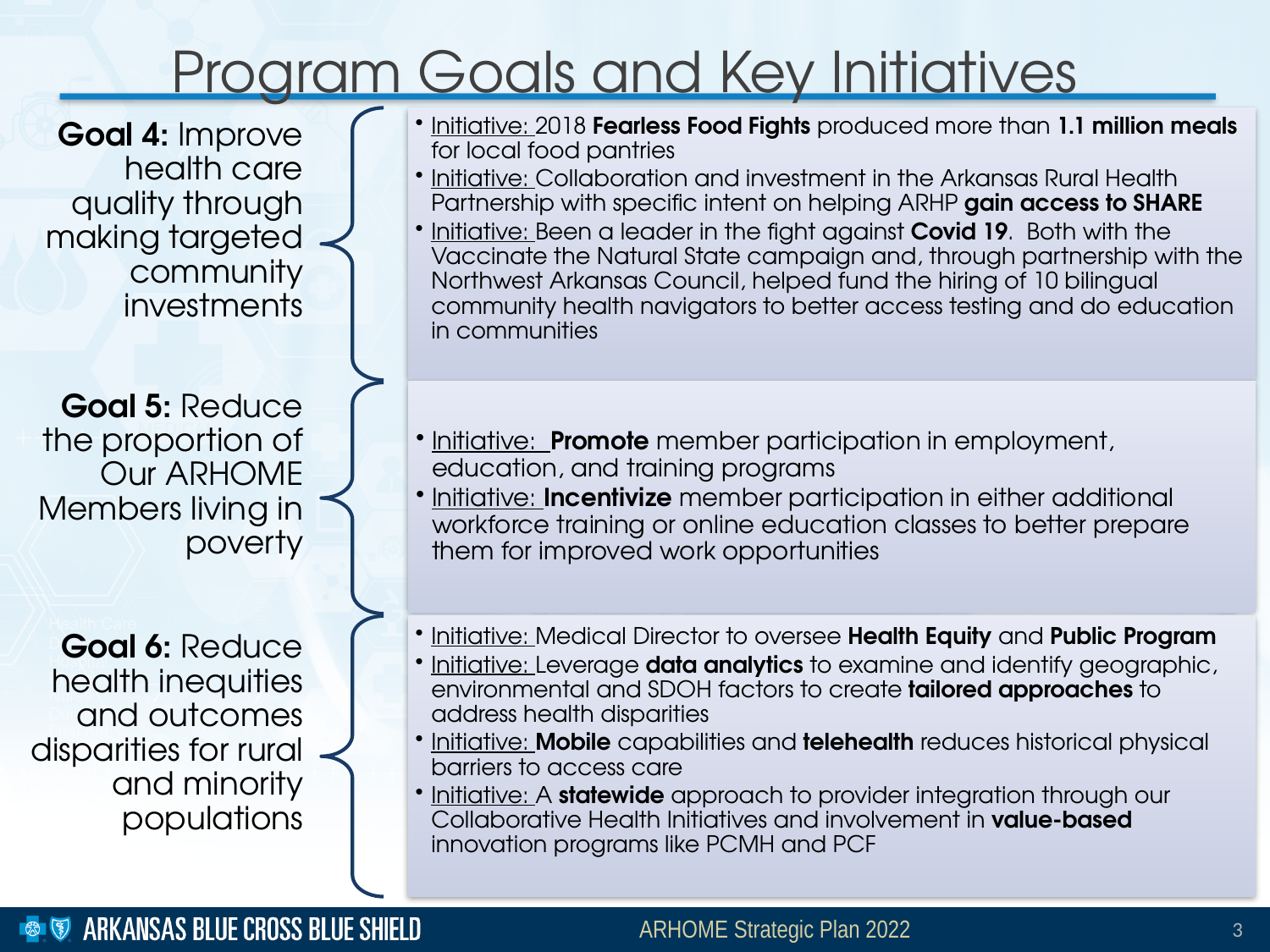

Program Goals and Key Initiatives
Goal 4: Improve health care quality through making targeted community investments

Initiative: 2018 Fearless Food Fights produced more than 1.1 million meals for local food pantries
Initiative: Collaboration and investment in the Arkansas Rural Health Partnership with specific intent on helping ARHP gain access to SHARE
Initiative: Been a leader in the fight against Covid 19.  Both with the Vaccinate the Natural State campaign and, through partnership with the Northwest Arkansas Council, helped fund the hiring of 10 bilingual community health navigators to better access testing and do education in communities

Goal 5: Reduce the proportion of Our ARHOME Members living in poverty

Initiative:  Promote member participation in employment, education, and training programs
Initiative: Incentivize member participation in either additional workforce training or online education classes to better prepare them for improved work opportunities
Goal 6: Reduce health inequities and outcomes disparities for rural and minority populations

Initiative: Medical Director to oversee Health Equity and Public Program
Initiative: Leverage data analytics to examine and identify geographic, environmental and SDOH factors to create tailored approaches to address health disparities
Initiative: Mobile capabilities and telehealth reduces historical physical barriers to access care
Initiative: A statewide approach to provider integration through our Collaborative Health Initiatives and involvement in value-based innovation programs like PCMH and PCF

ARHOME Strategic Plan 2022
3